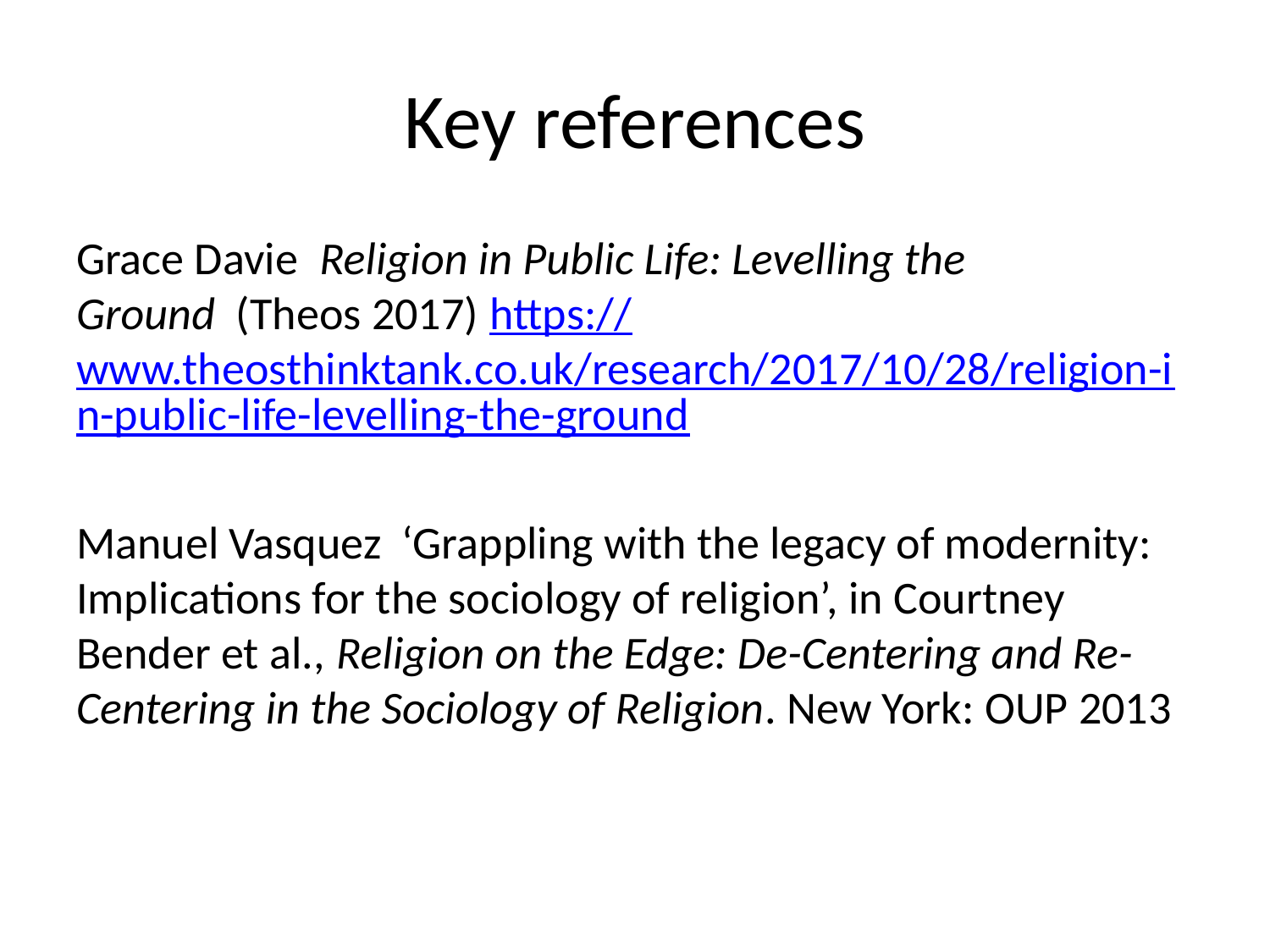

# Key references
Grace Davie  Religion in Public Life: Levelling the Ground  (Theos 2017) https://www.theosthinktank.co.uk/research/2017/10/28/religion-in-public-life-levelling-the-ground

Manuel Vasquez  ‘Grappling with the legacy of modernity:  Implications for the sociology of religion’, in Courtney Bender et al., Religion on the Edge: De-Centering and Re-Centering in the Sociology of Religion. New York: OUP 2013